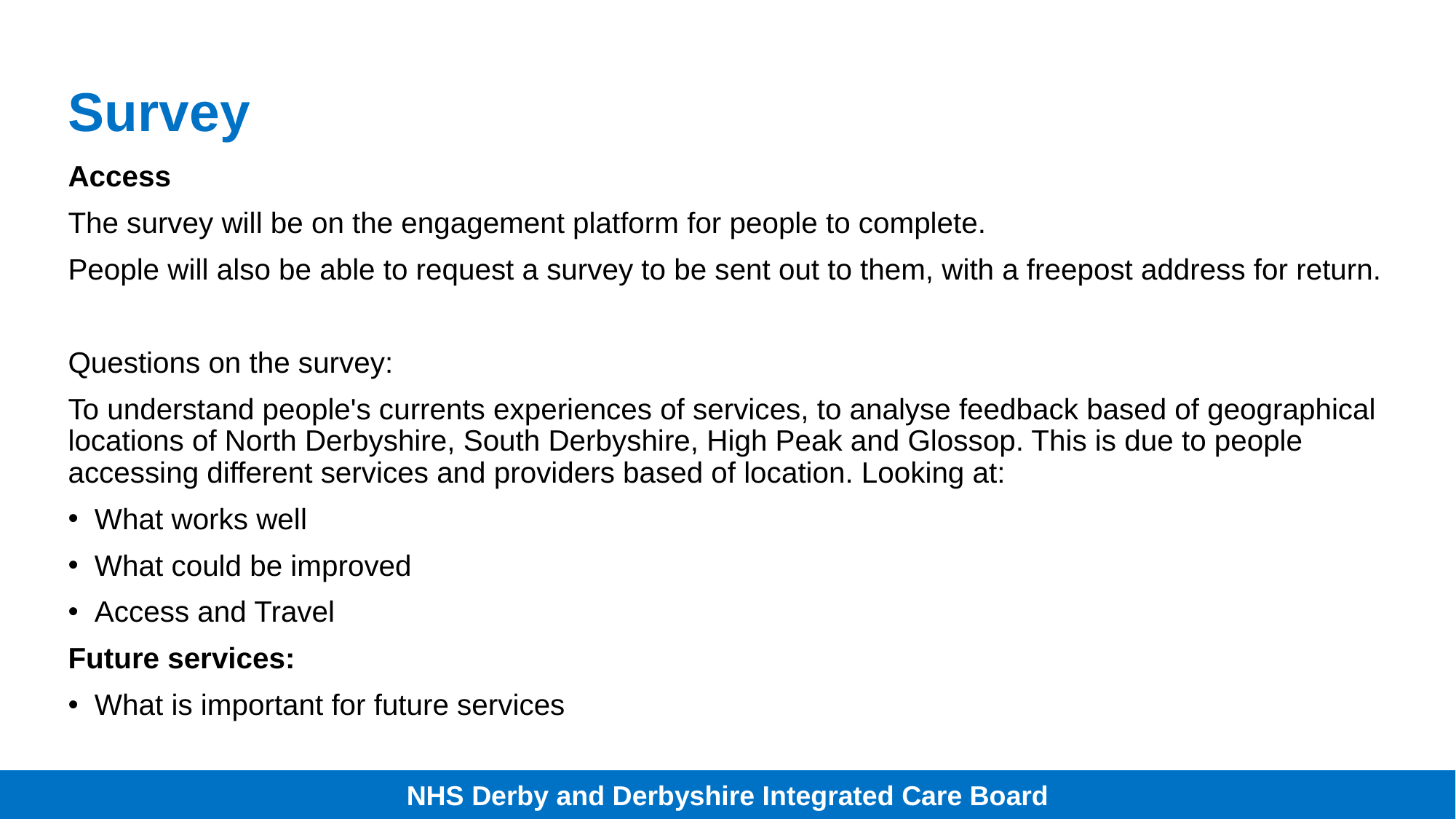

# Survey
Access
The survey will be on the engagement platform for people to complete.
People will also be able to request a survey to be sent out to them, with a freepost address for return.

Questions on the survey:
To understand people's currents experiences of services, to analyse feedback based of geographical locations of North Derbyshire, South Derbyshire, High Peak and Glossop. This is due to people accessing different services and providers based of location. Looking at:
What works well
What could be improved
Access and Travel
Future services:
What is important for future services
NHS Derby and Derbyshire Integrated Care Board
NHS Derby and Derbyshire Integrated Care Board